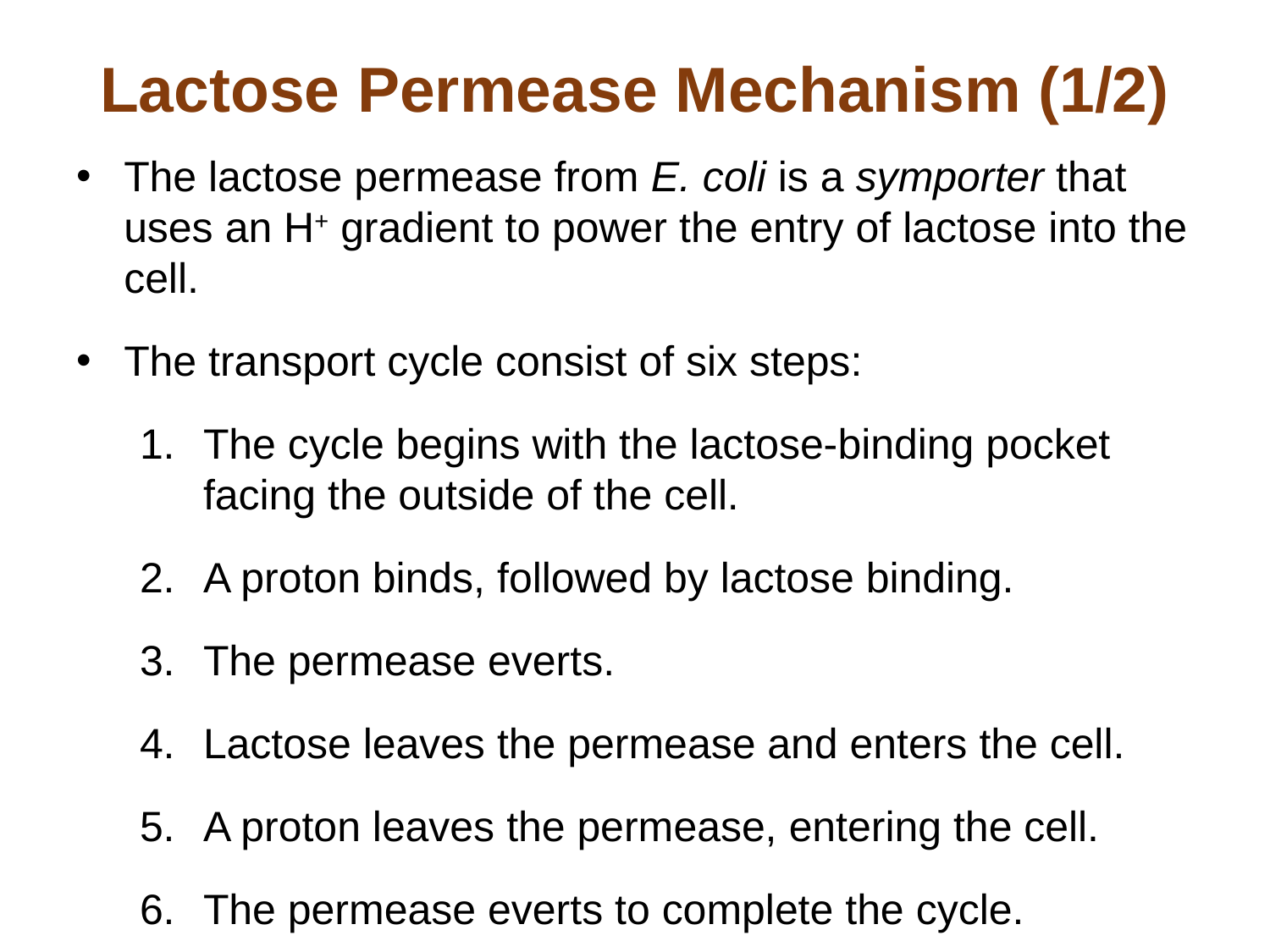

# Lactose Permease Mechanism (1/2)
The lactose permease from E. coli is a symporter that uses an H+ gradient to power the entry of lactose into the cell.
The transport cycle consist of six steps:
The cycle begins with the lactose-binding pocket facing the outside of the cell.
A proton binds, followed by lactose binding.
The permease everts.
Lactose leaves the permease and enters the cell.
A proton leaves the permease, entering the cell.
The permease everts to complete the cycle.